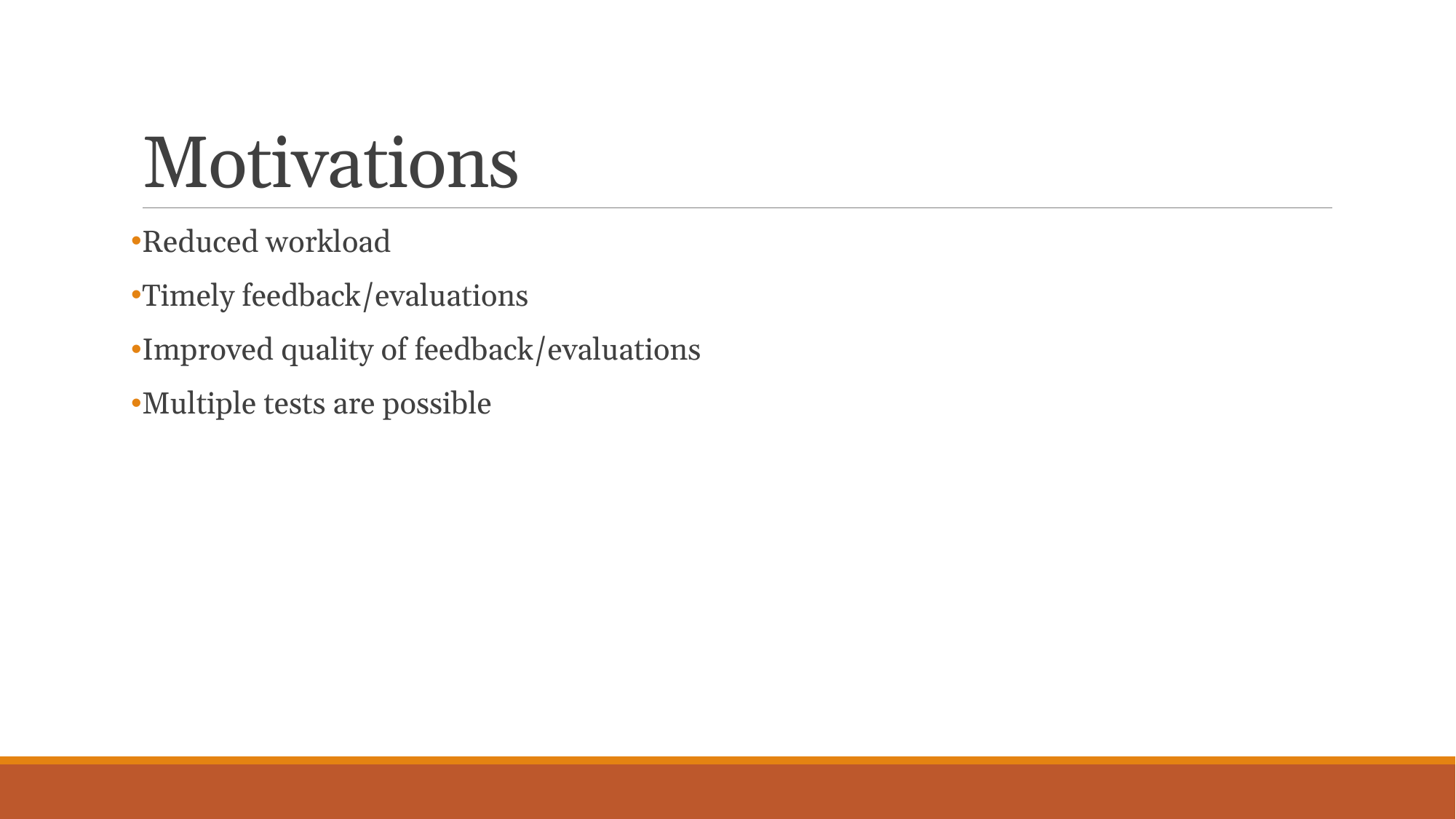

# Motivations
Reduced workload
Timely feedback/evaluations
Improved quality of feedback/evaluations
Multiple tests are possible